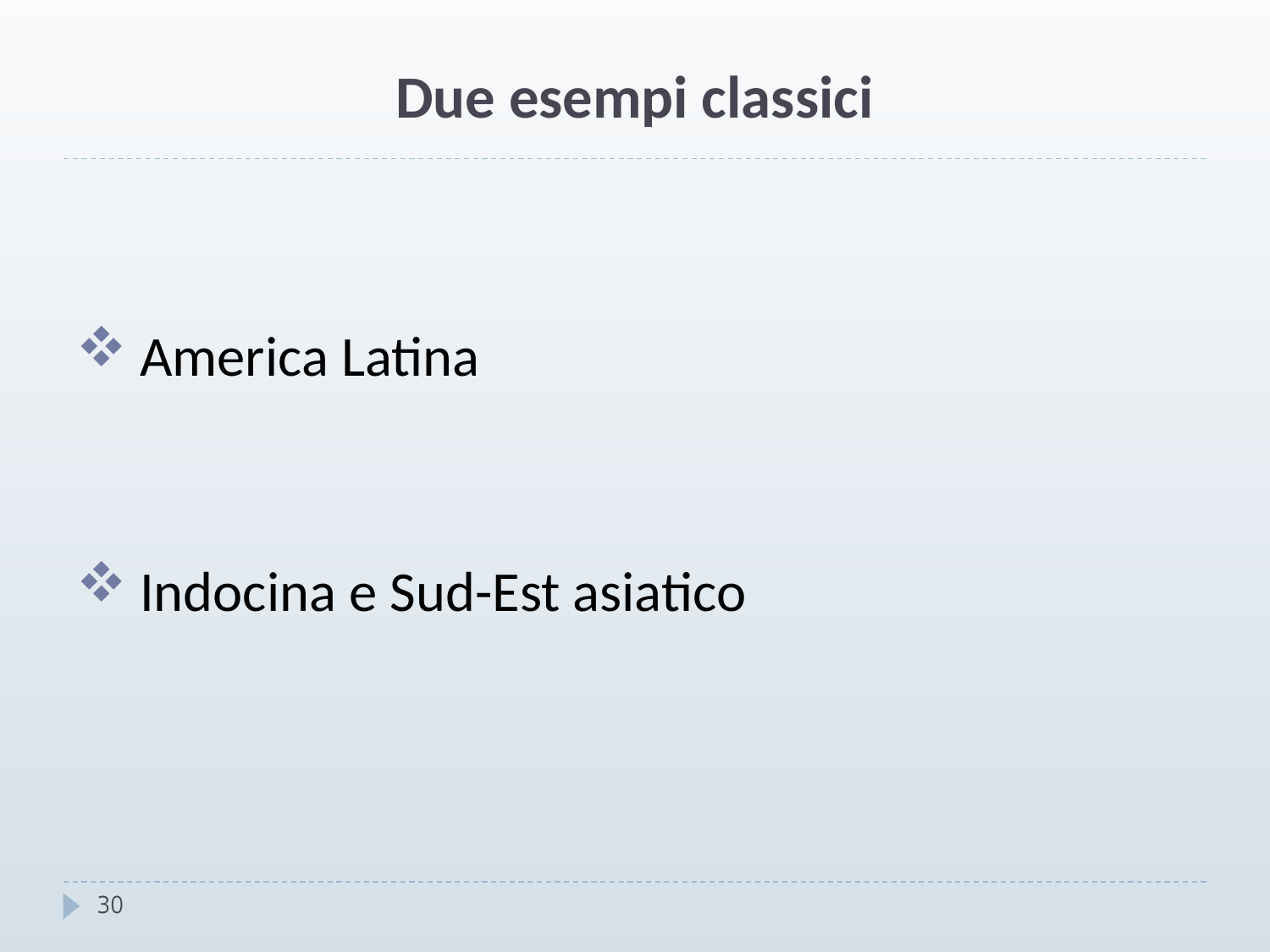

# Due esempi classici

America Latina

Indocina e Sud-Est asiatico
30